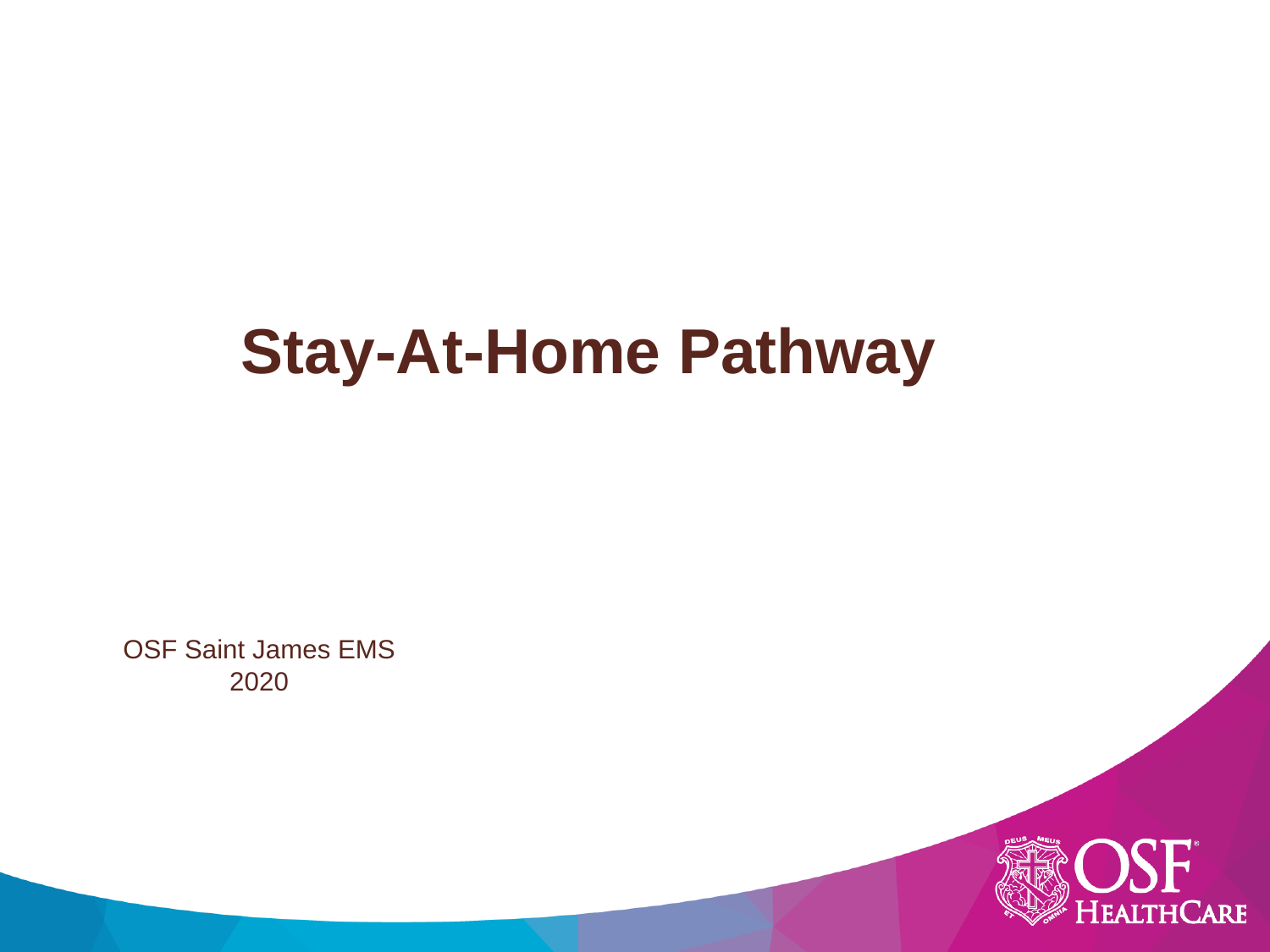

# Stay-At-Home Pathway
OSF Saint James EMS
2020